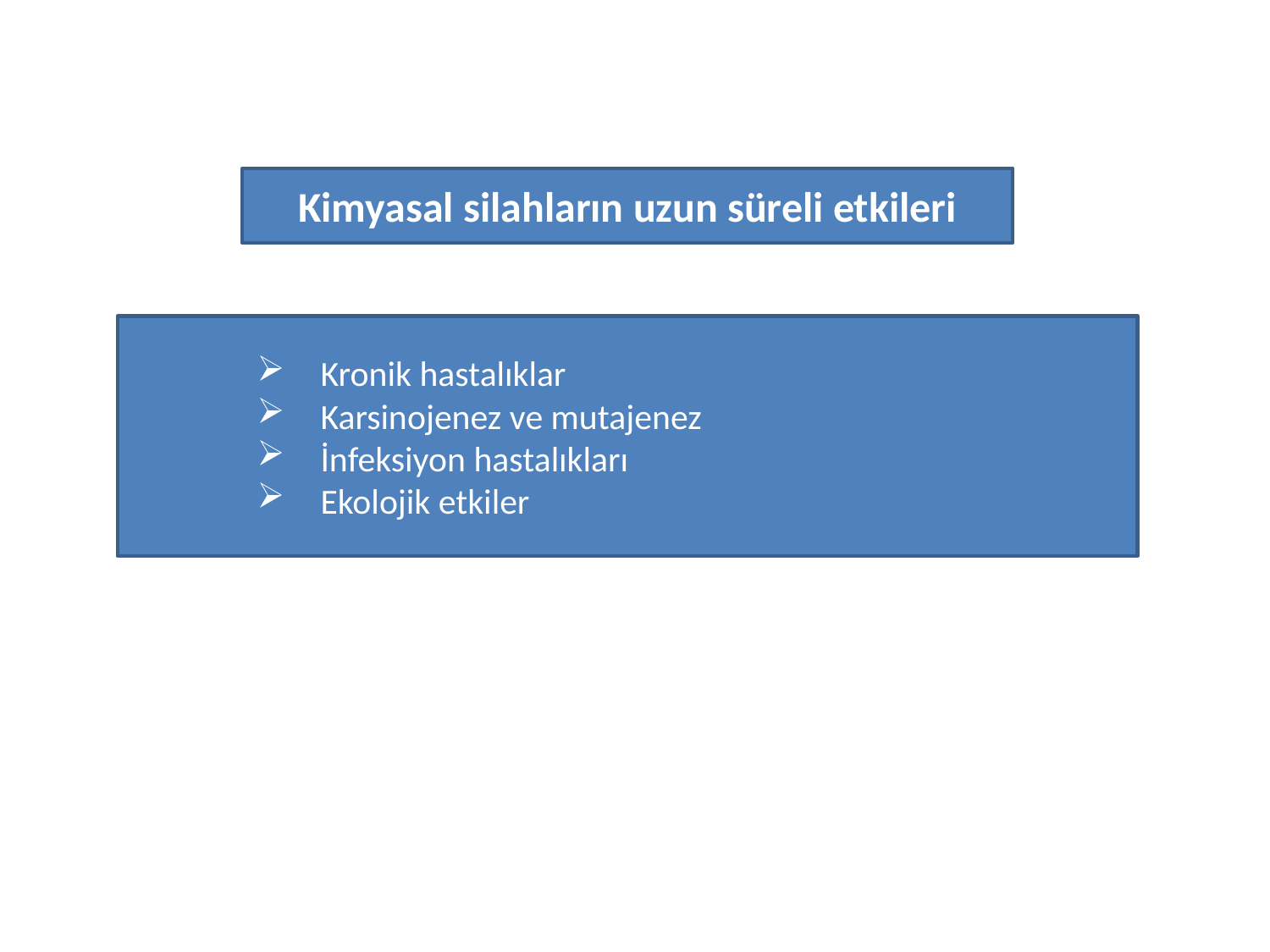

#
Kimyasal silahların uzun süreli etkileri

Kronik hastalıklar
Karsinojenez ve mutajenez
İnfeksiyon hastalıkları
Ekolojik etkiler